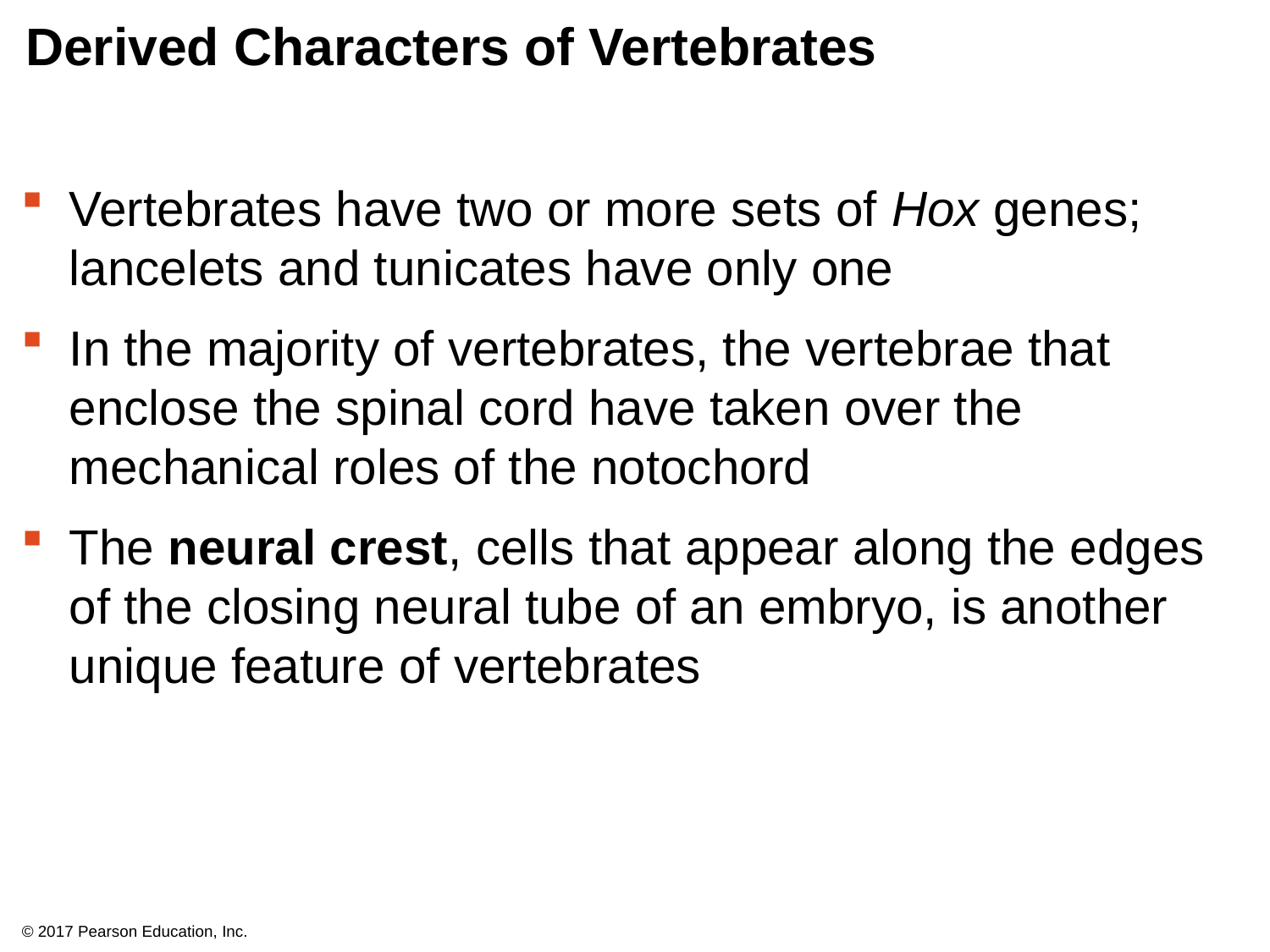

# Derived Characters of Vertebrates
Vertebrates have two or more sets of Hox genes; lancelets and tunicates have only one
In the majority of vertebrates, the vertebrae that enclose the spinal cord have taken over the mechanical roles of the notochord
The neural crest, cells that appear along the edges of the closing neural tube of an embryo, is another unique feature of vertebrates
© 2017 Pearson Education, Inc.